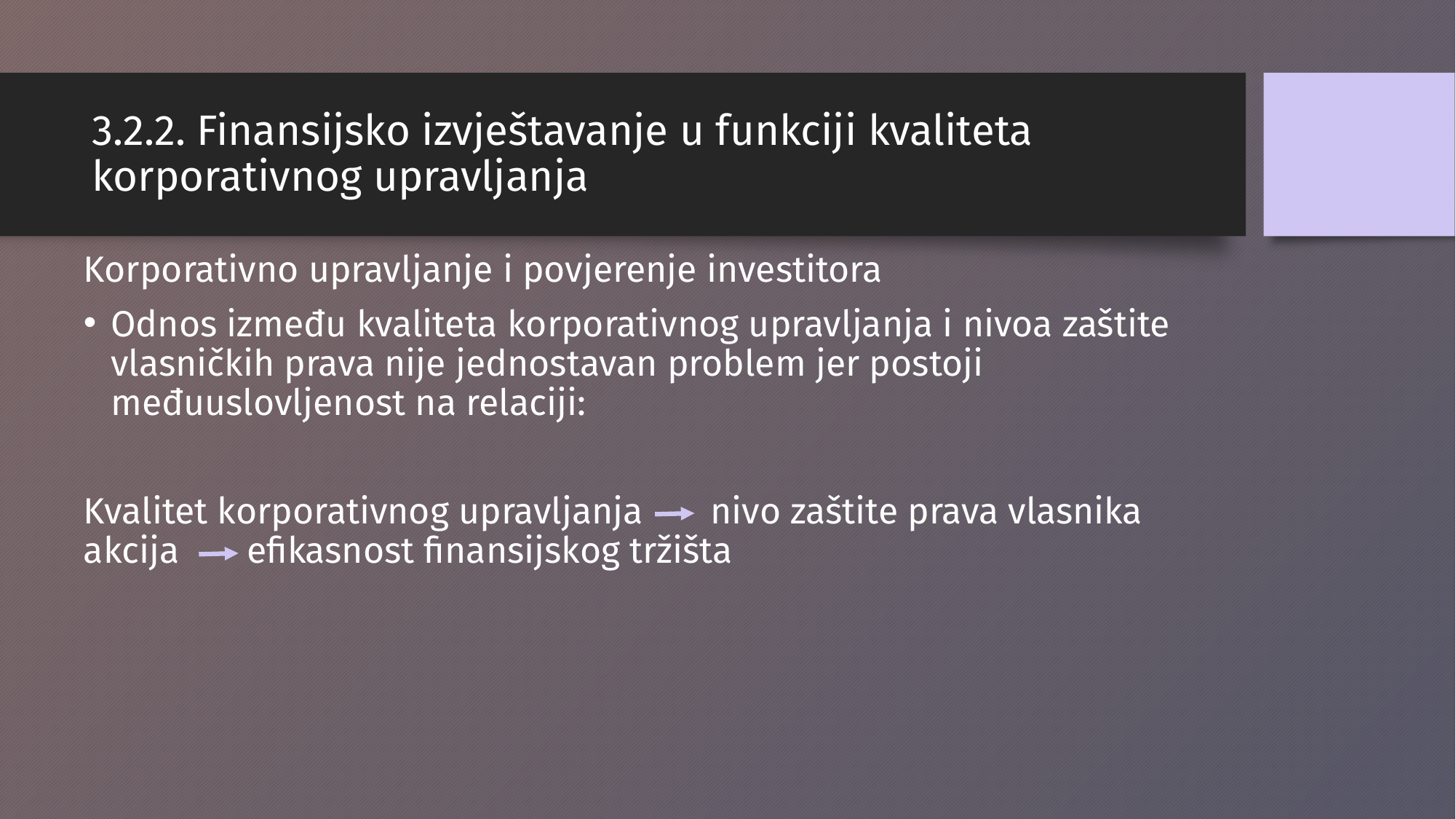

# 3.2.2. Finansijsko izvještavanje u funkciji kvaliteta korporativnog upravljanja
Korporativno upravljanje i povjerenje investitora
Odnos između kvaliteta korporativnog upravljanja i nivoa zaštite vlasničkih prava nije jednostavan problem jer postoji međuuslovljenost na relaciji:

Kvalitet korporativnog upravljanja       nivo zaštite prava vlasnika akcija       efikasnost finansijskog tržišta